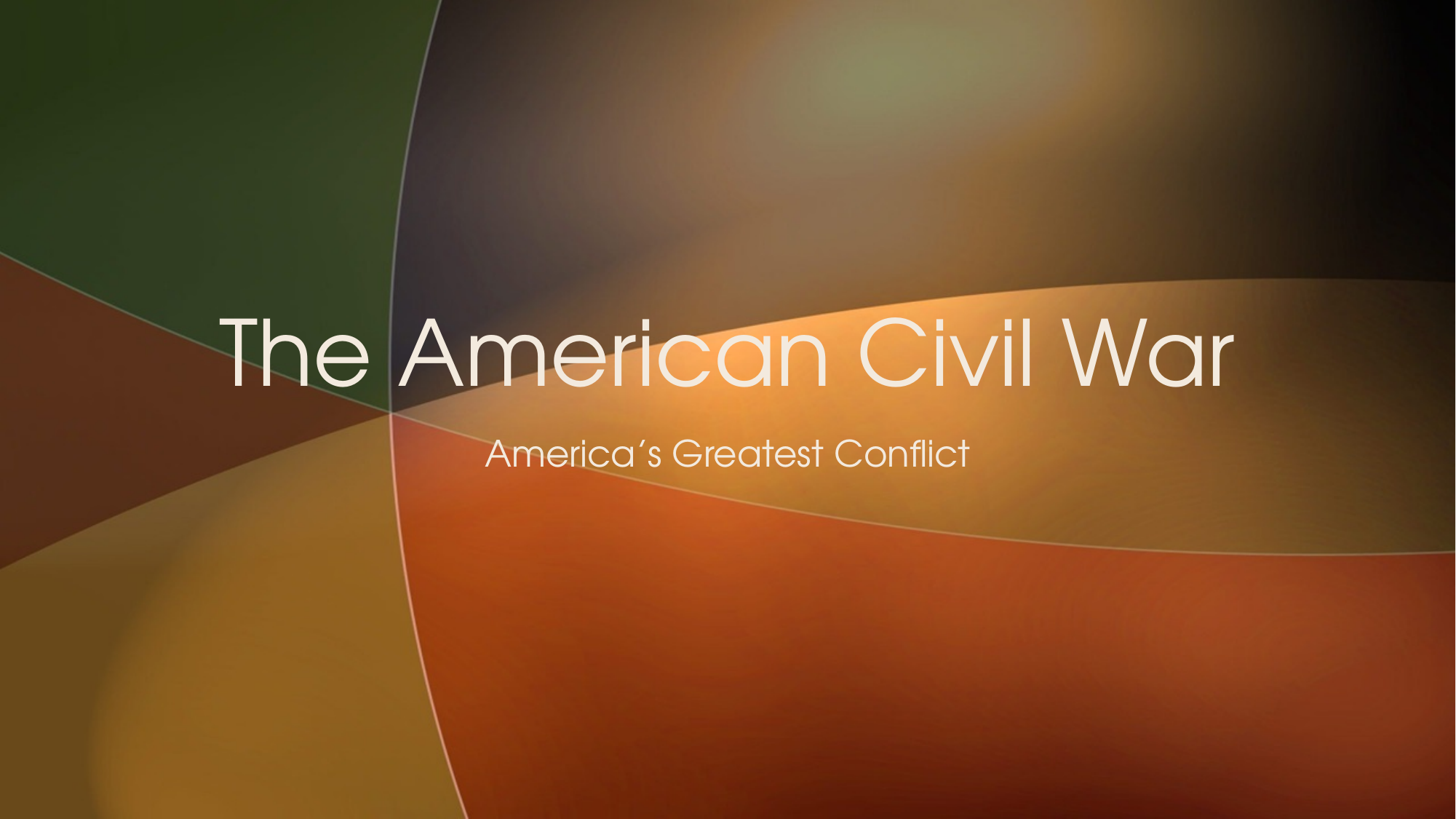

# The American Civil War
America’s Greatest Conflict